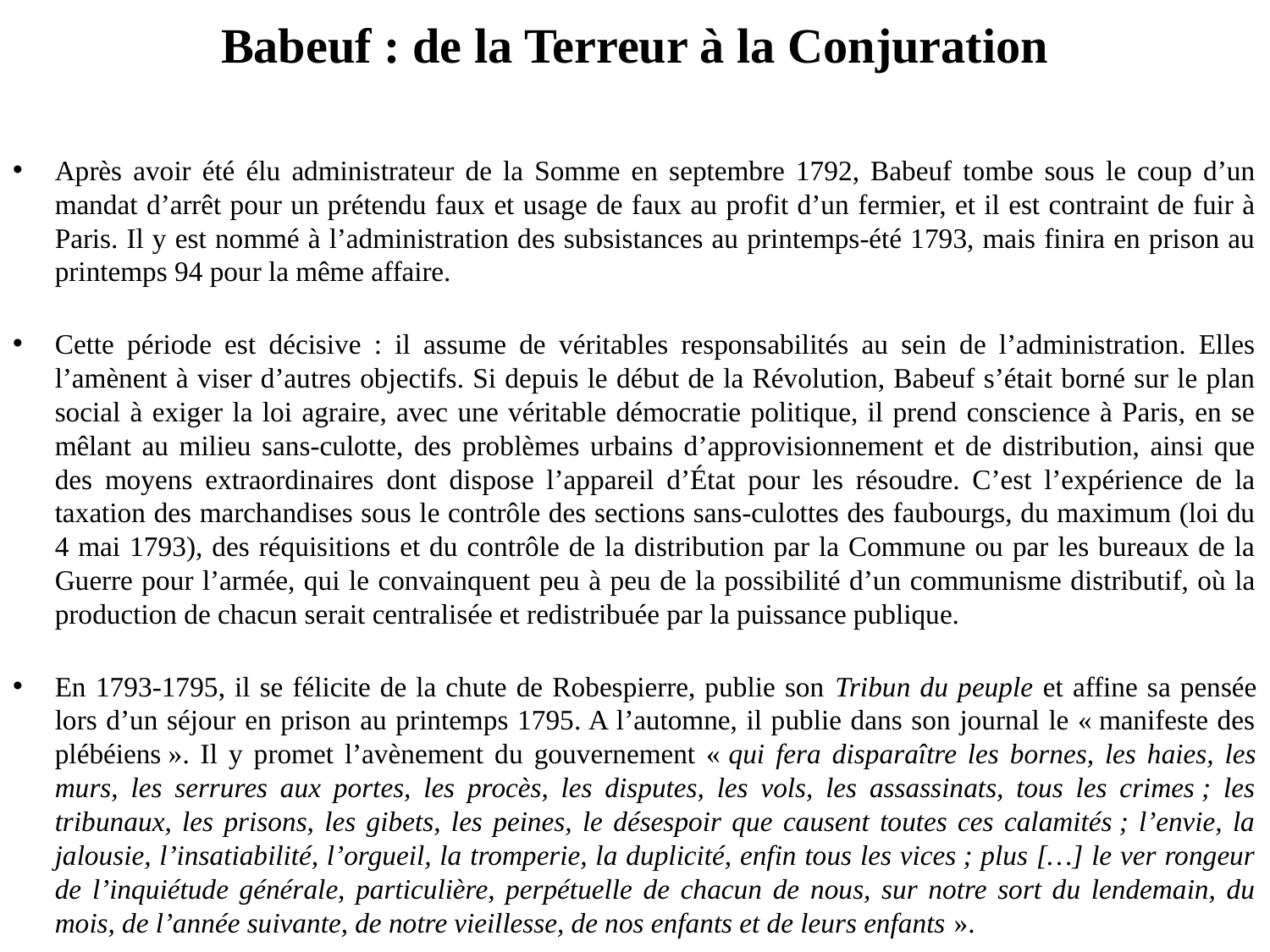

# Babeuf : de la Terreur à la Conjuration
Après avoir été élu administrateur de la Somme en septembre 1792, Babeuf tombe sous le coup d’un mandat d’arrêt pour un prétendu faux et usage de faux au profit d’un fermier, et il est contraint de fuir à Paris. Il y est nommé à l’administration des subsistances au printemps-été 1793, mais finira en prison au printemps 94 pour la même affaire.

Cette période est décisive : il assume de véritables responsabilités au sein de l’administration. Elles l’amènent à viser d’autres objectifs. Si depuis le début de la Révolution, Babeuf s’était borné sur le plan social à exiger la loi agraire, avec une véritable démocratie politique, il prend conscience à Paris, en se mêlant au milieu sans-culotte, des problèmes urbains d’approvisionnement et de distribution, ainsi que des moyens extraordinaires dont dispose l’appareil d’État pour les résoudre. C’est l’expérience de la taxation des marchandises sous le contrôle des sections sans-culottes des faubourgs, du maximum (loi du 4 mai 1793), des réquisitions et du contrôle de la distribution par la Commune ou par les bureaux de la Guerre pour l’armée, qui le convainquent peu à peu de la possibilité d’un communisme distributif, où la production de chacun serait centralisée et redistribuée par la puissance publique.

En 1793-1795, il se félicite de la chute de Robespierre, publie son Tribun du peuple et affine sa pensée lors d’un séjour en prison au printemps 1795. A l’automne, il publie dans son journal le « manifeste des plébéiens ». Il y promet l’avènement du gouvernement « qui fera disparaître les bornes, les haies, les murs, les serrures aux portes, les procès, les disputes, les vols, les assassinats, tous les crimes ; les tribunaux, les prisons, les gibets, les peines, le désespoir que causent toutes ces calamités ; l’envie, la jalousie, l’insatiabilité, l’orgueil, la tromperie, la duplicité, enfin tous les vices ; plus […] le ver rongeur de l’inquiétude générale, particulière, perpétuelle de chacun de nous, sur notre sort du lendemain, du mois, de l’année suivante, de notre vieillesse, de nos enfants et de leurs enfants ».